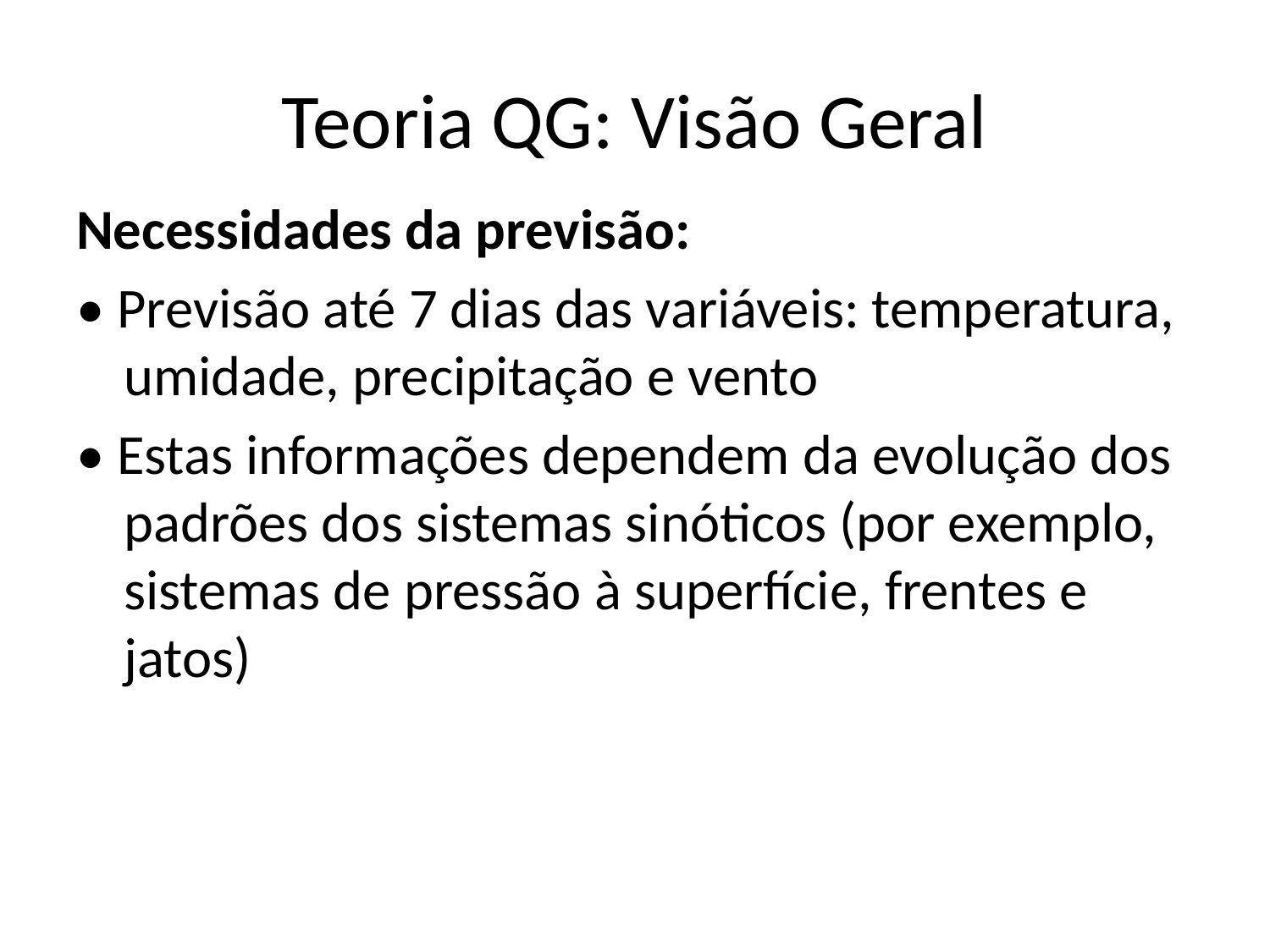

# Teoria QG: Visão Geral
Necessidades da previsão:
• Previsão até 7 dias das variáveis: temperatura, umidade, precipitação e vento
• Estas informações dependem da evolução dos padrões dos sistemas sinóticos (por exemplo, sistemas de pressão à superfície, frentes e jatos)